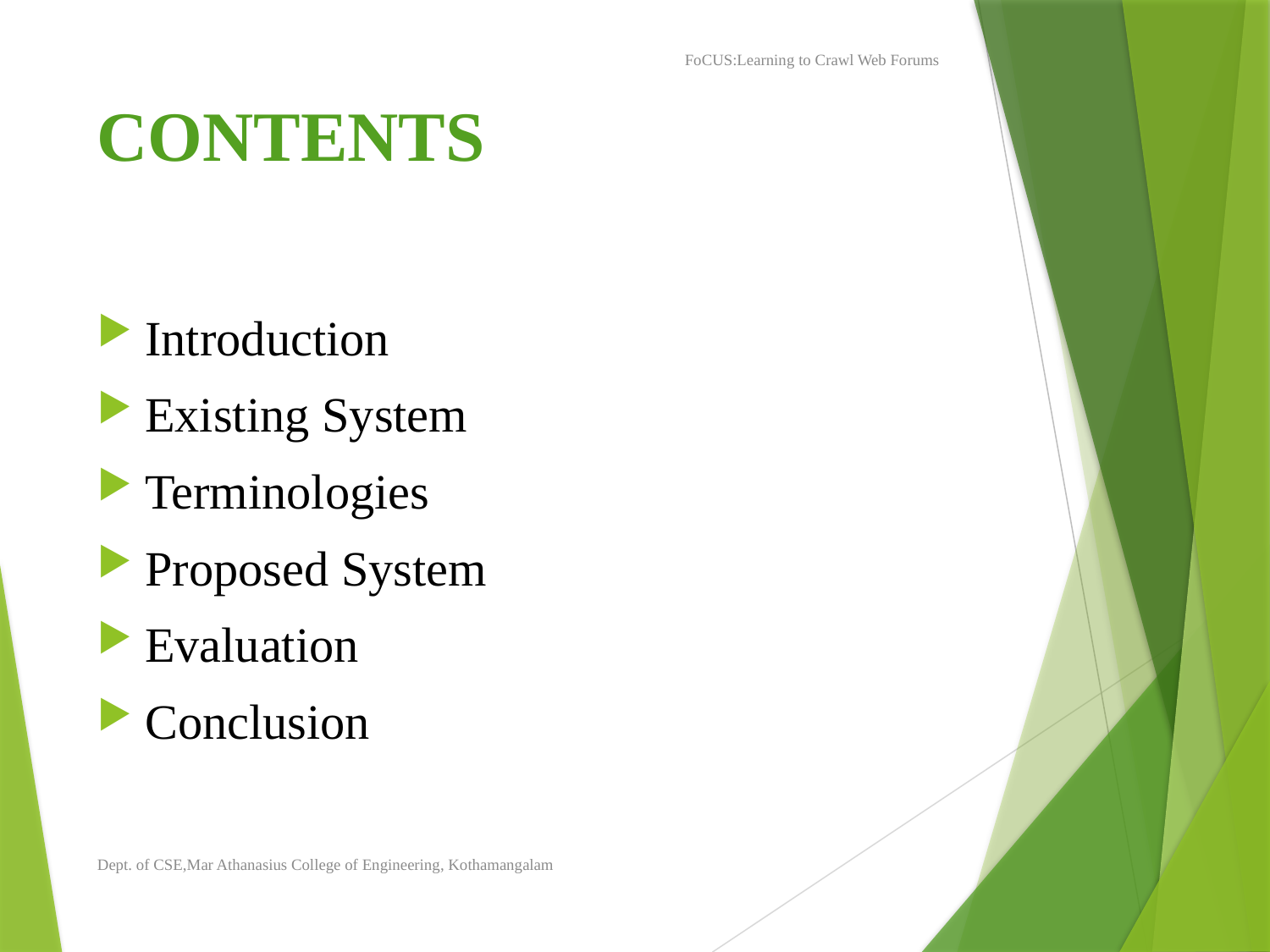

FoCUS:Learning to Crawl Web Forums
# CONTENTS
Introduction
Existing System
Terminologies
Proposed System
Evaluation
Conclusion

Dept. of CSE,Mar Athanasius College of Engineering, Kothamangalam